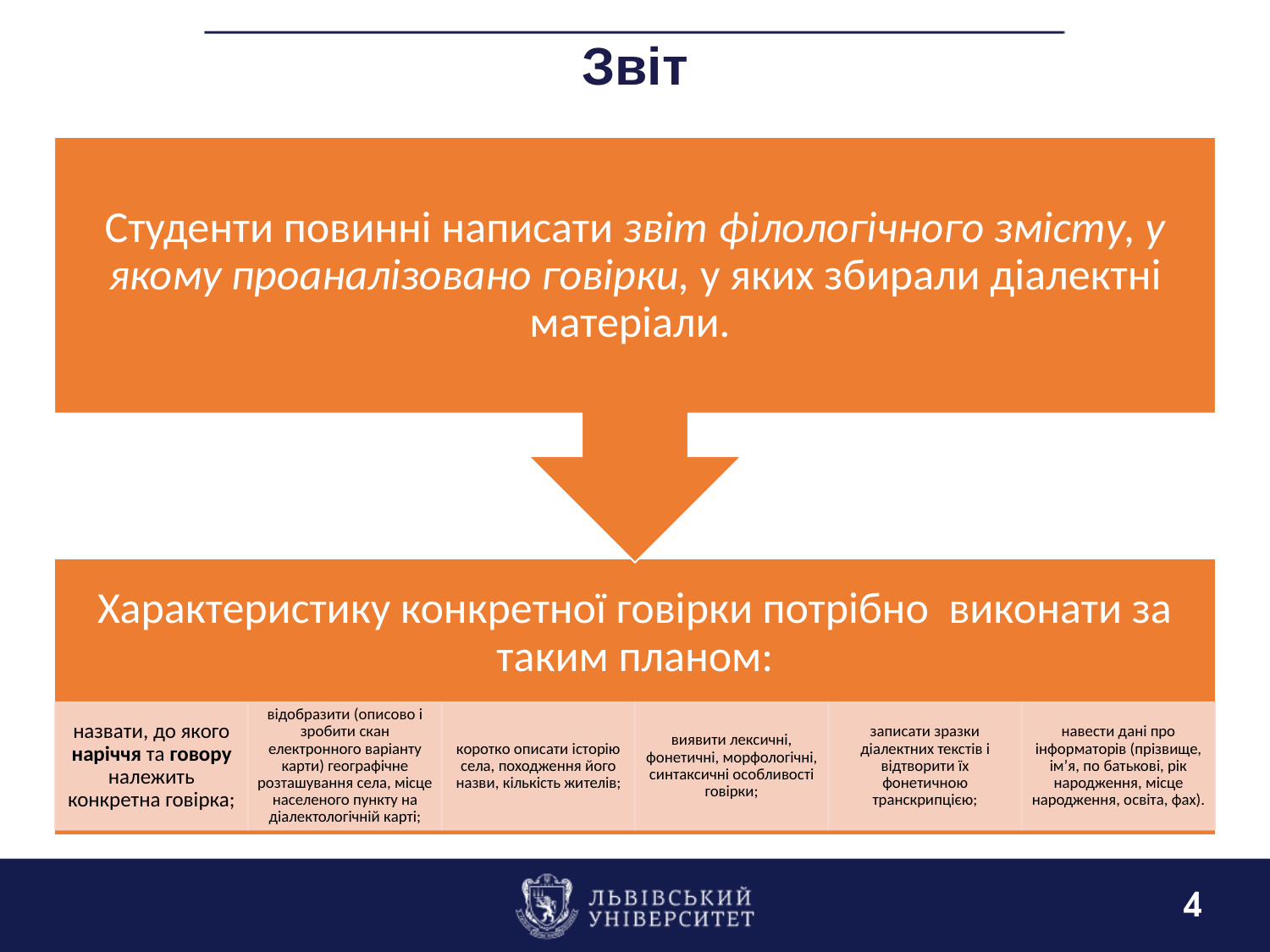

# Звіт
Характеристику конкретної говірки потрібно  виконати за таким планом:
назвати, до якого наріччя та говору належить конкретна говірка;
відобразити (описово і зробити скан електронного варіанту карти) географічне розташування села, місце населеного пункту на діалектологічній карті;
коротко описати історію села, походження його назви, кількість жителів;
виявити лексичні, фонетичні, морфологічні, синтаксичні особливості говірки;
записати зразки діалектних текстів і відтворити їх фонетичною транскрипцією;
навести дані про інформаторів (прізвище, ім’я, по батькові, рік народження, місце народження, освіта, фах).
Студенти повинні написати звіт філологічного змісту, у якому проаналізовано говірки, у яких збирали діалектні матеріали.
4